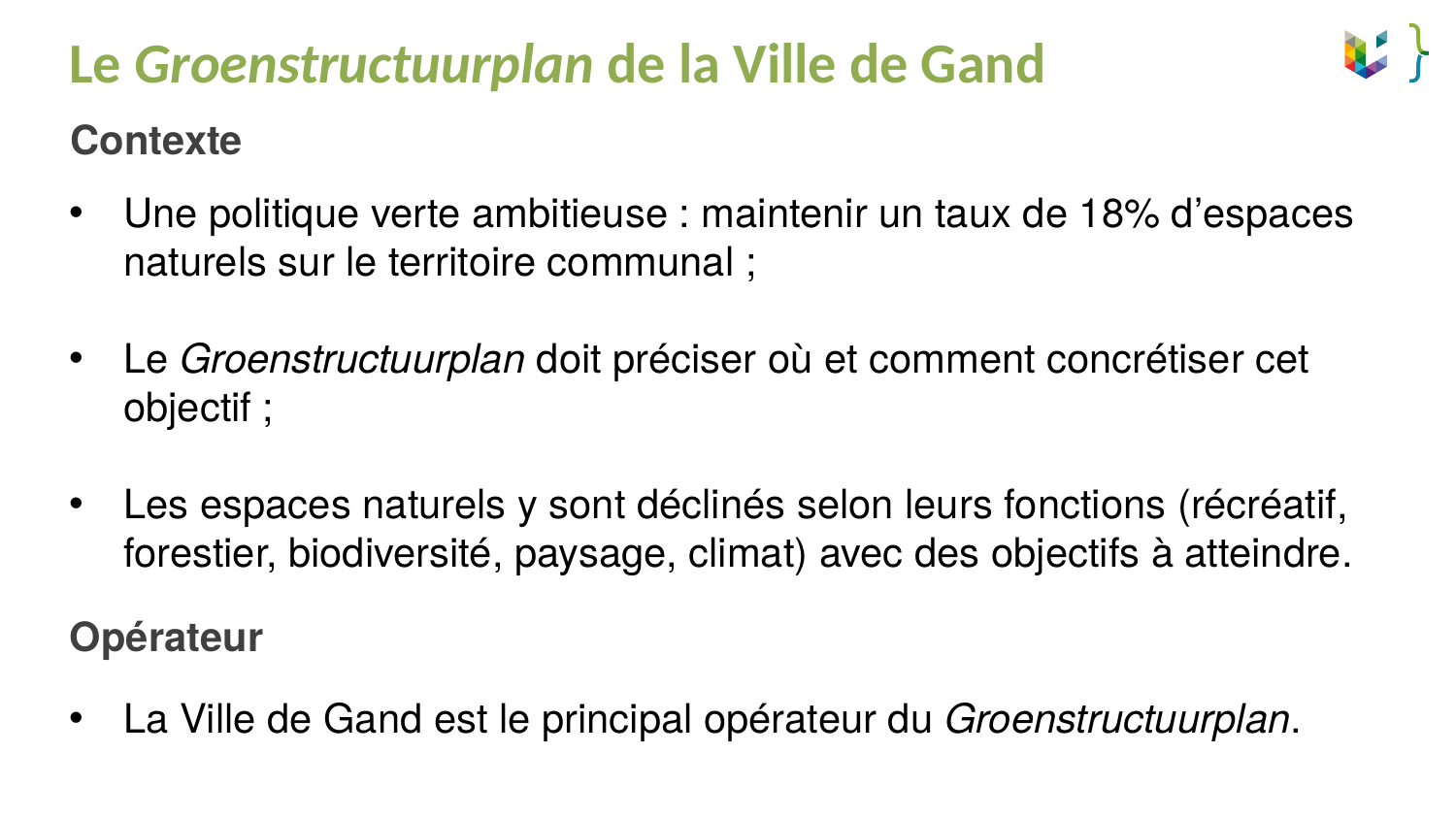

Le Groenstructuurplan de la Ville de Gand
Contexte
Une politique verte ambitieuse : maintenir un taux de 18% d’espaces naturels sur le territoire communal ;

Le Groenstructuurplan doit préciser où et comment concrétiser cet objectif ;

Les espaces naturels y sont déclinés selon leurs fonctions (récréatif, forestier, biodiversité, paysage, climat) avec des objectifs à atteindre.
Opérateur
La Ville de Gand est le principal opérateur du Groenstructuurplan.